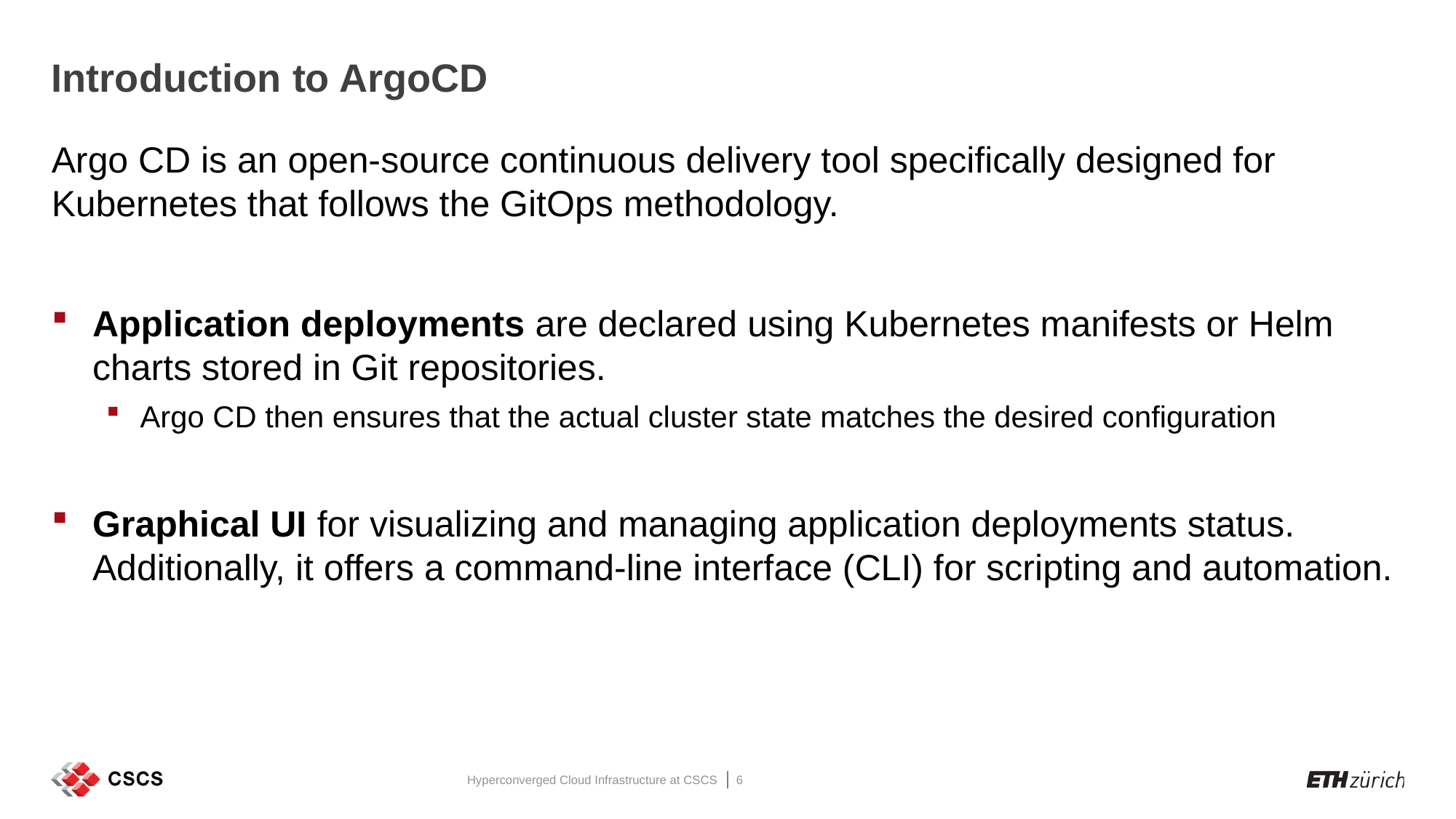

# Introduction to ArgoCD
Argo CD is an open-source continuous delivery tool specifically designed for Kubernetes that follows the GitOps methodology.

Application deployments are declared using Kubernetes manifests or Helm charts stored in Git repositories.
Argo CD then ensures that the actual cluster state matches the desired configuration

Graphical UI for visualizing and managing application deployments status. Additionally, it offers a command-line interface (CLI) for scripting and automation.

Hyperconverged Cloud Infrastructure at CSCS
6